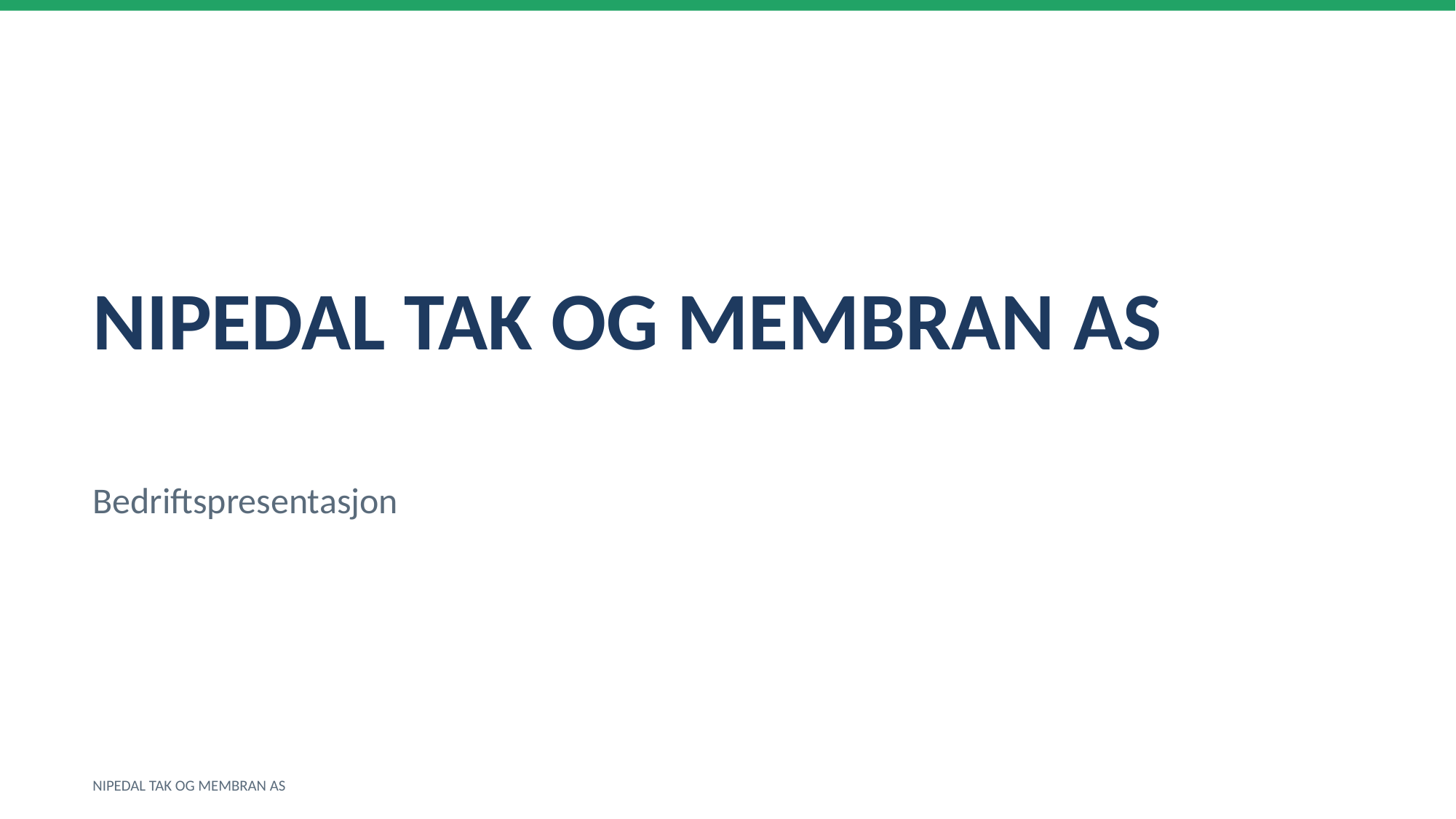

NIPEDAL TAK OG MEMBRAN AS
Bedriftspresentasjon
NIPEDAL TAK OG MEMBRAN AS